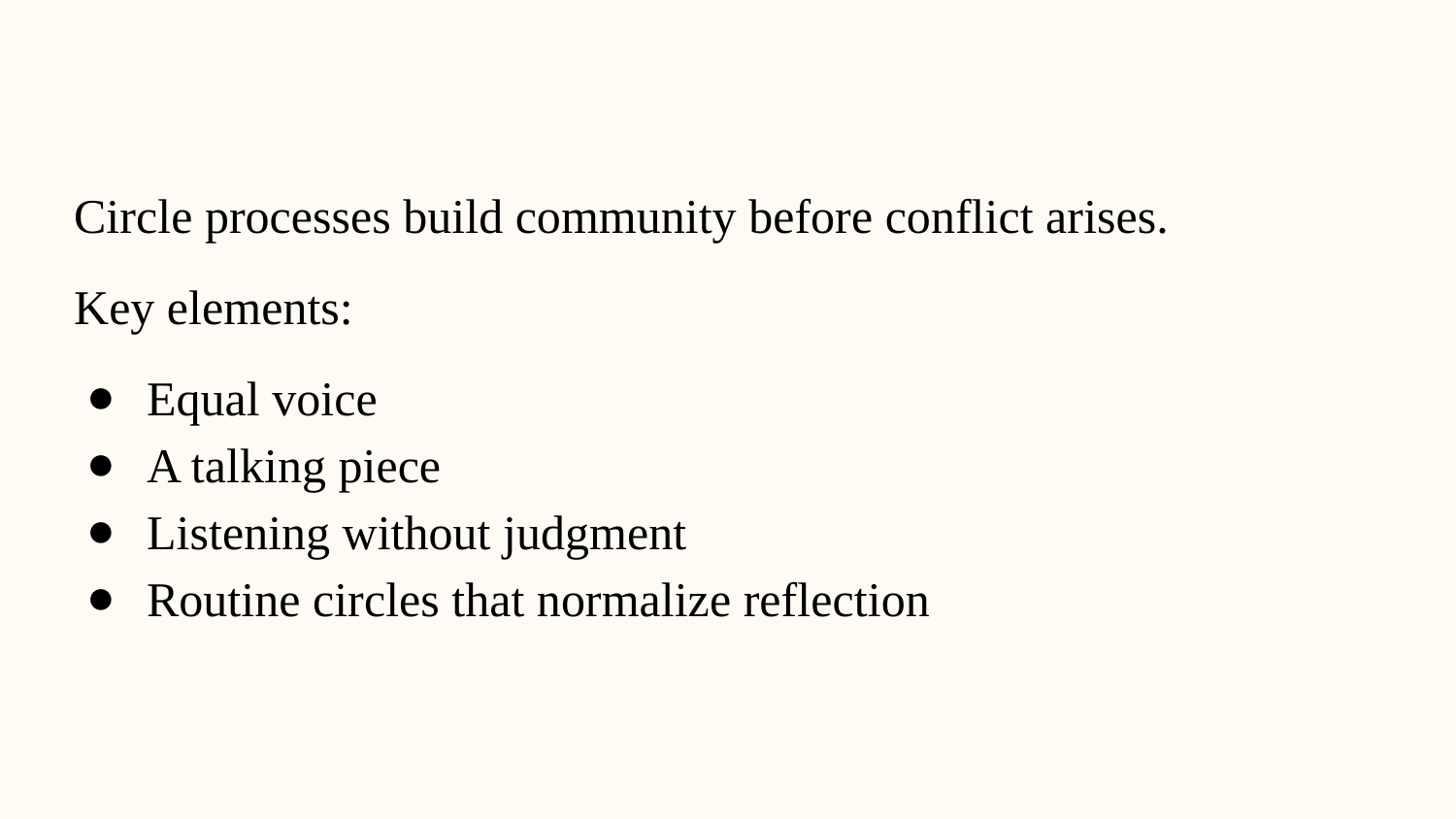

Circle processes build community before conflict arises.
Key elements:
Equal voice
A talking piece
Listening without judgment
Routine circles that normalize reflection